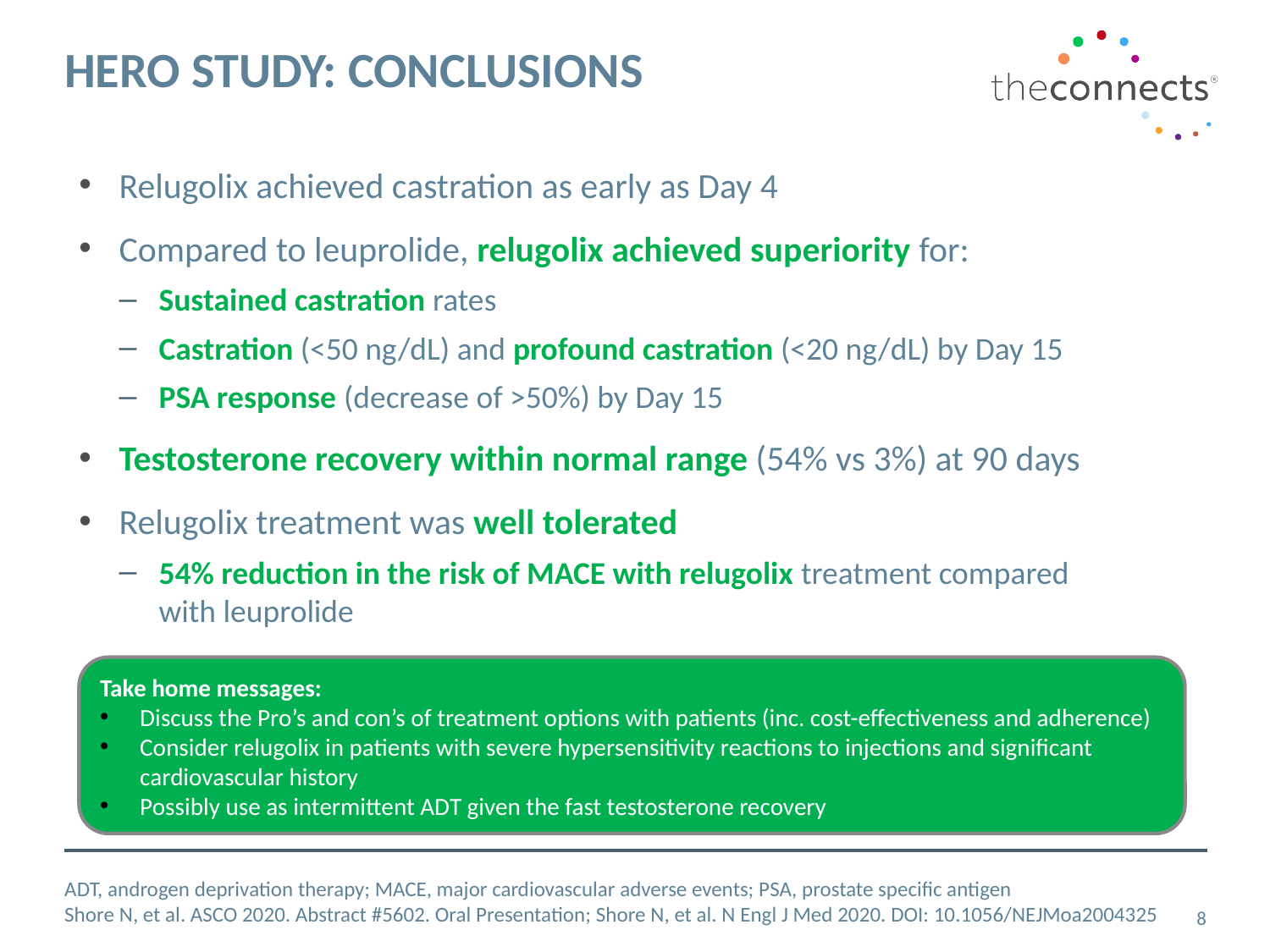

# HERO STUDY: CONCLUSIONS
Relugolix achieved castration as early as Day 4
Compared to leuprolide, relugolix achieved superiority for:
Sustained castration rates
Castration (<50 ng/dL) and profound castration (<20 ng/dL) by Day 15
PSA response (decrease of >50%) by Day 15
Testosterone recovery within normal range (54% vs 3%) at 90 days
Relugolix treatment was well tolerated
54% reduction in the risk of MACE with relugolix treatment compared
with leuprolide
Take home messages:
Discuss the Pro’s and con’s of treatment options with patients (inc. cost-effectiveness and adherence)
Consider relugolix in patients with severe hypersensitivity reactions to injections and significant cardiovascular history
Possibly use as intermittent ADT given the fast testosterone recovery

ADT, androgen deprivation therapy; MACE, major cardiovascular adverse events; PSA, prostate specific antigen
Shore N, et al. ASCO 2020. Abstract #5602. Oral Presentation; Shore N, et al. N Engl J Med 2020. DOI: 10.1056/NEJMoa2004325
8